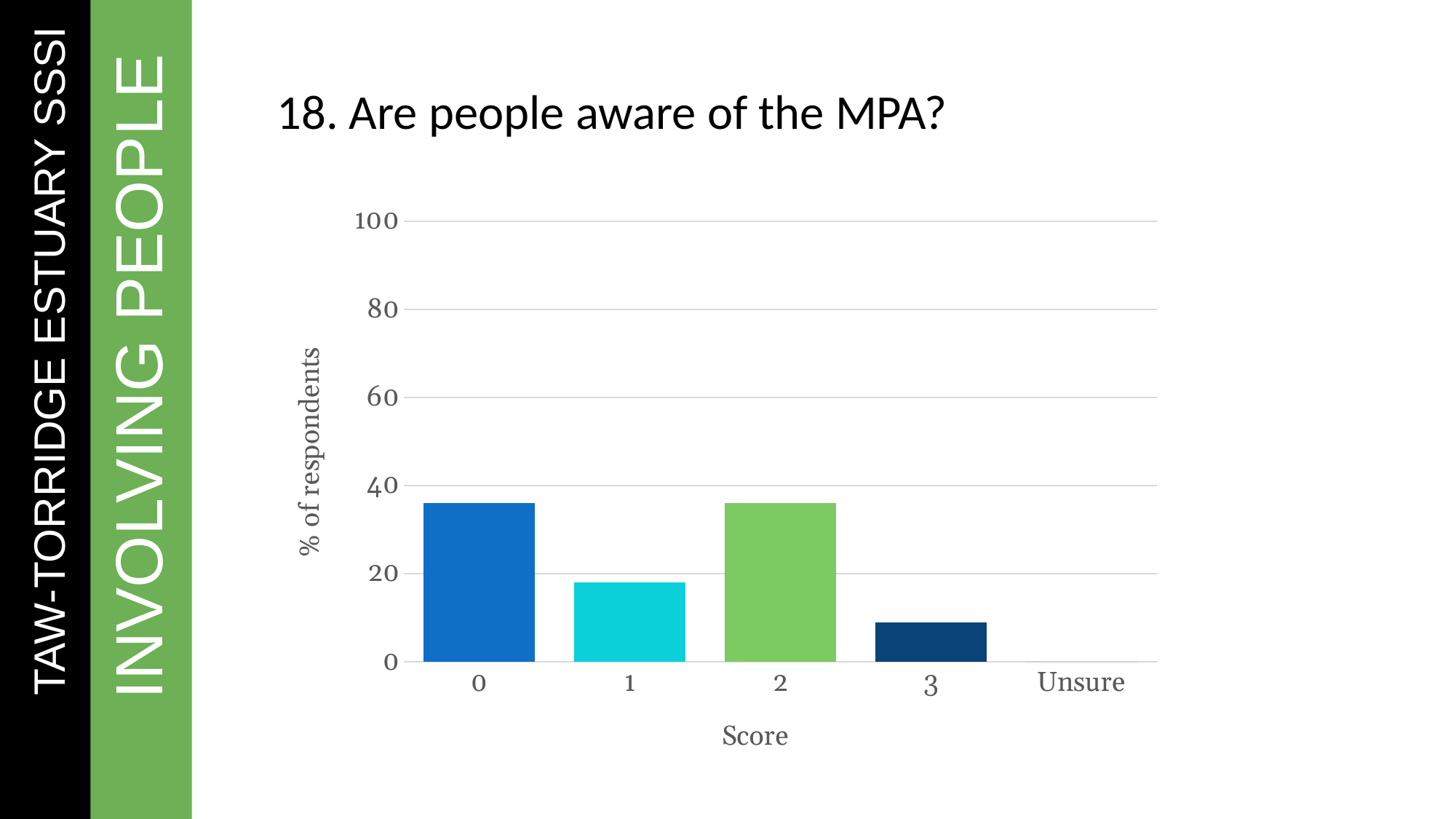

# 18. Are people aware of the MPA?

### Chart

| Category | Score |
|---|---|
| 0 | 36.0 |
| 1 | 18.0 |
| 2 | 36.0 |
| 3 | 9.0 |
| Unsure | 0.0 |
……..TAW-TORRIDGE ESTUARY SSSI
	INVOLVING PEOPLE